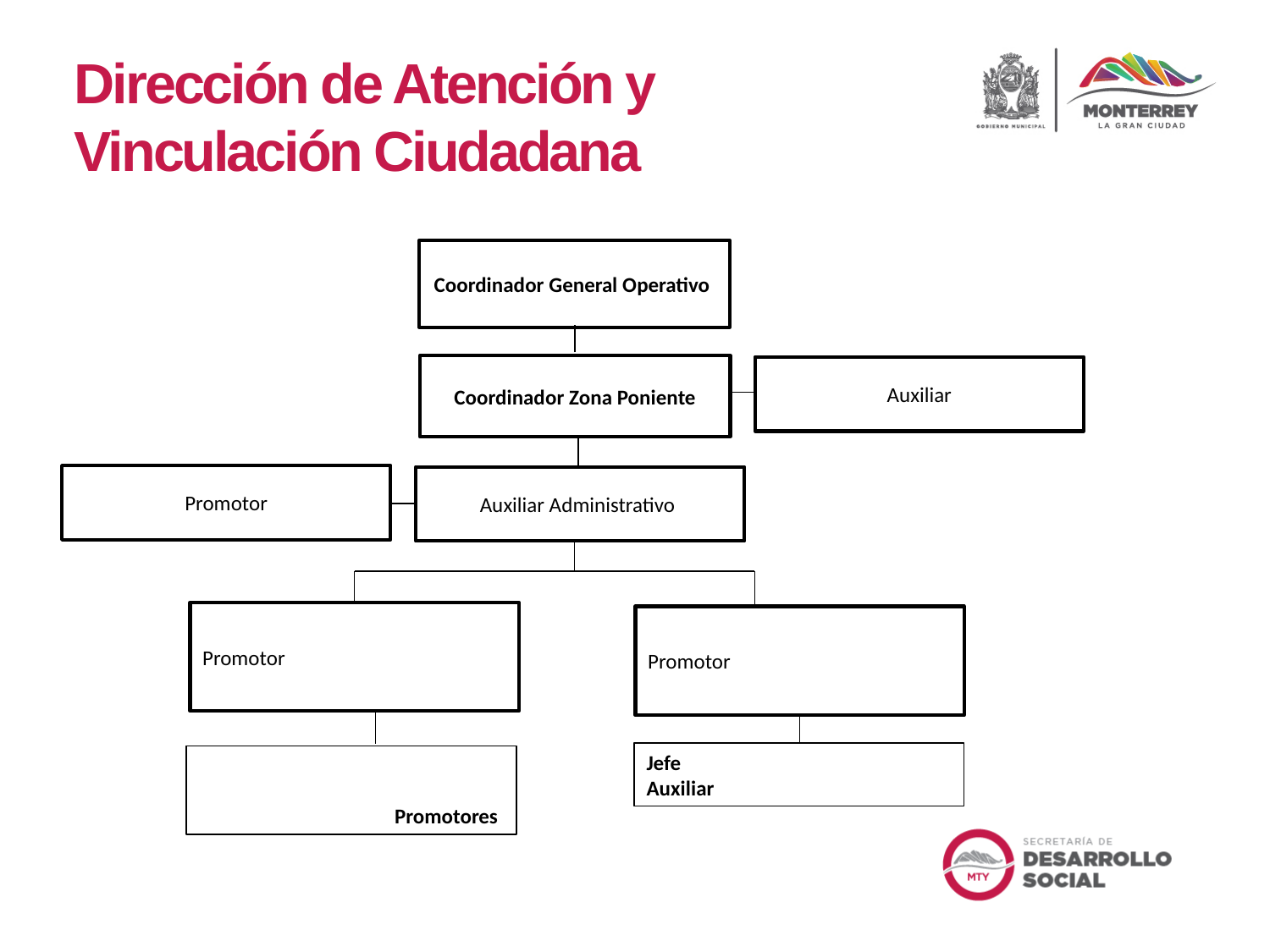

Dirección de Atención y Vinculación Ciudadana
Coordinador General Operativo
Coordinador Zona Poniente
Auxiliar
Promotor
Auxiliar Administrativo
Promotor
Promotor
Jefe
Auxiliar
                                                                                                                                                                     Promotores